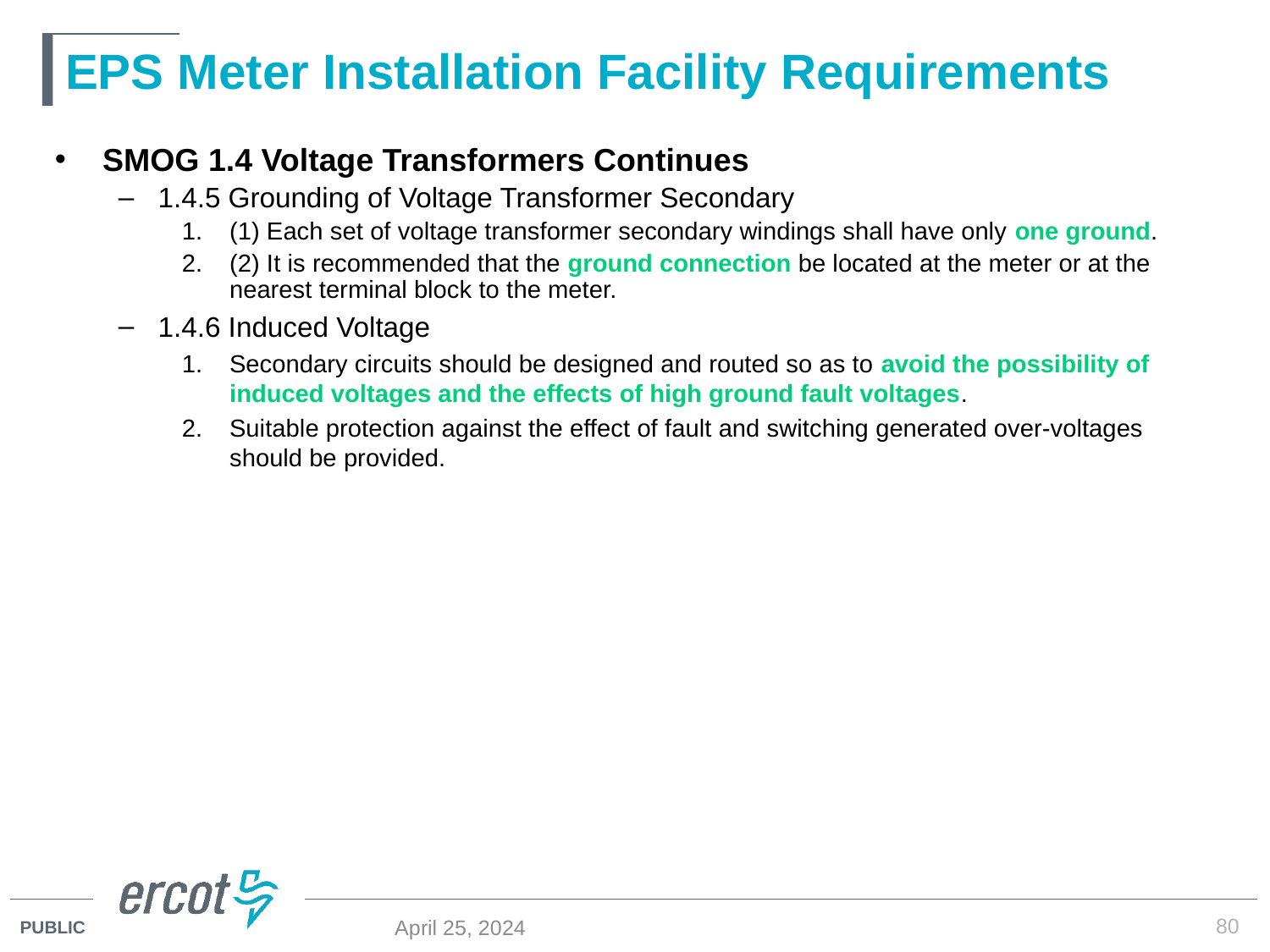

# EPS Meter Installation Facility Requirements
SMOG 1.4 Voltage Transformers Continues
1.4.5 Grounding of Voltage Transformer Secondary
(1) Each set of voltage transformer secondary windings shall have only one ground.
(2) It is recommended that the ground connection be located at the meter or at the nearest terminal block to the meter.
1.4.6 Induced Voltage
Secondary circuits should be designed and routed so as to avoid the possibility of induced voltages and the effects of high ground fault voltages.
Suitable protection against the effect of fault and switching generated over-voltages should be provided.

80